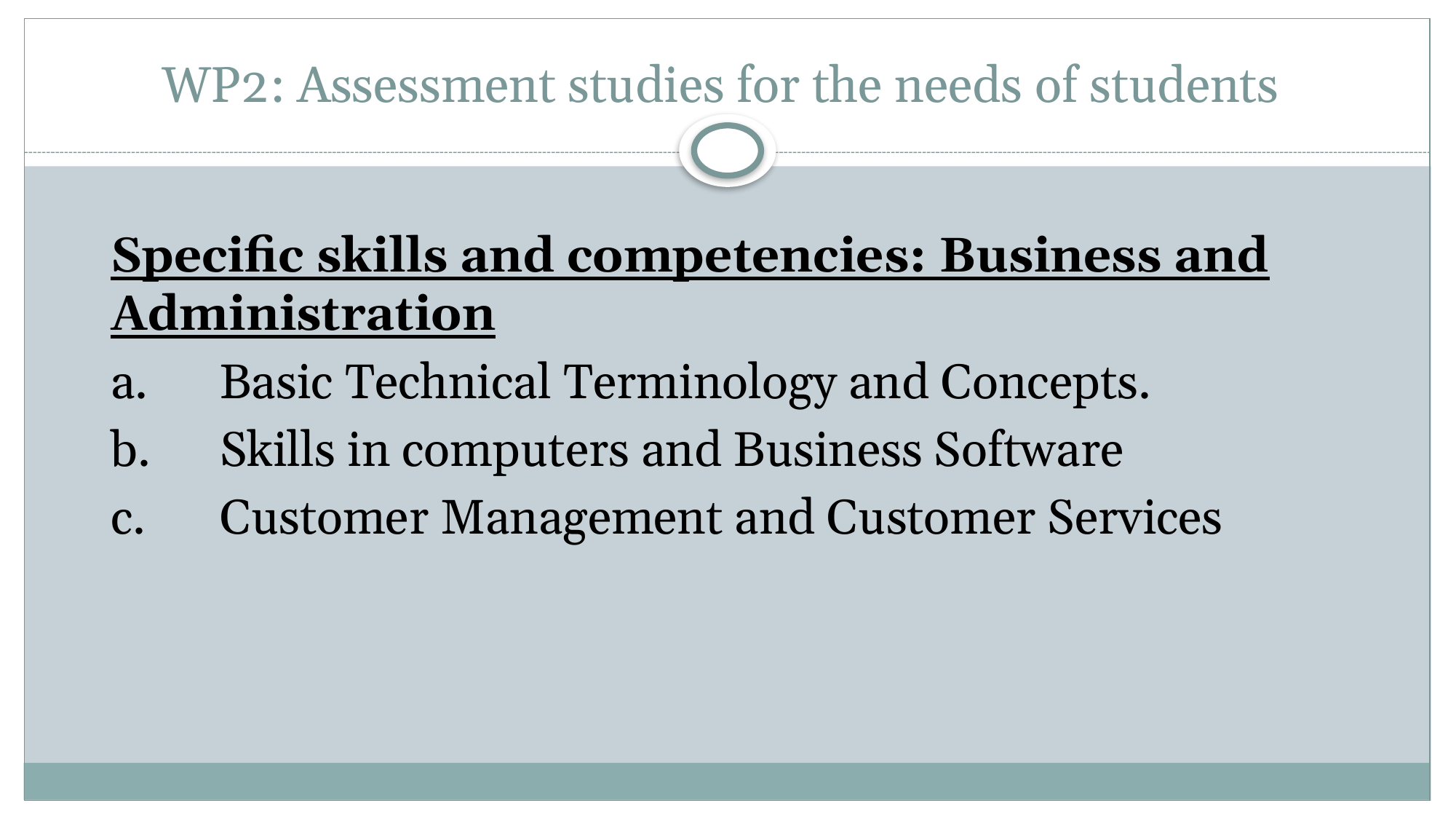

# WP2: Assessment studies for the needs of students
Specific skills and competencies: Business and Administration
a.	Basic Technical Terminology and Concepts.
b.	Skills in computers and Business Software
c.	Customer Management and Customer Services